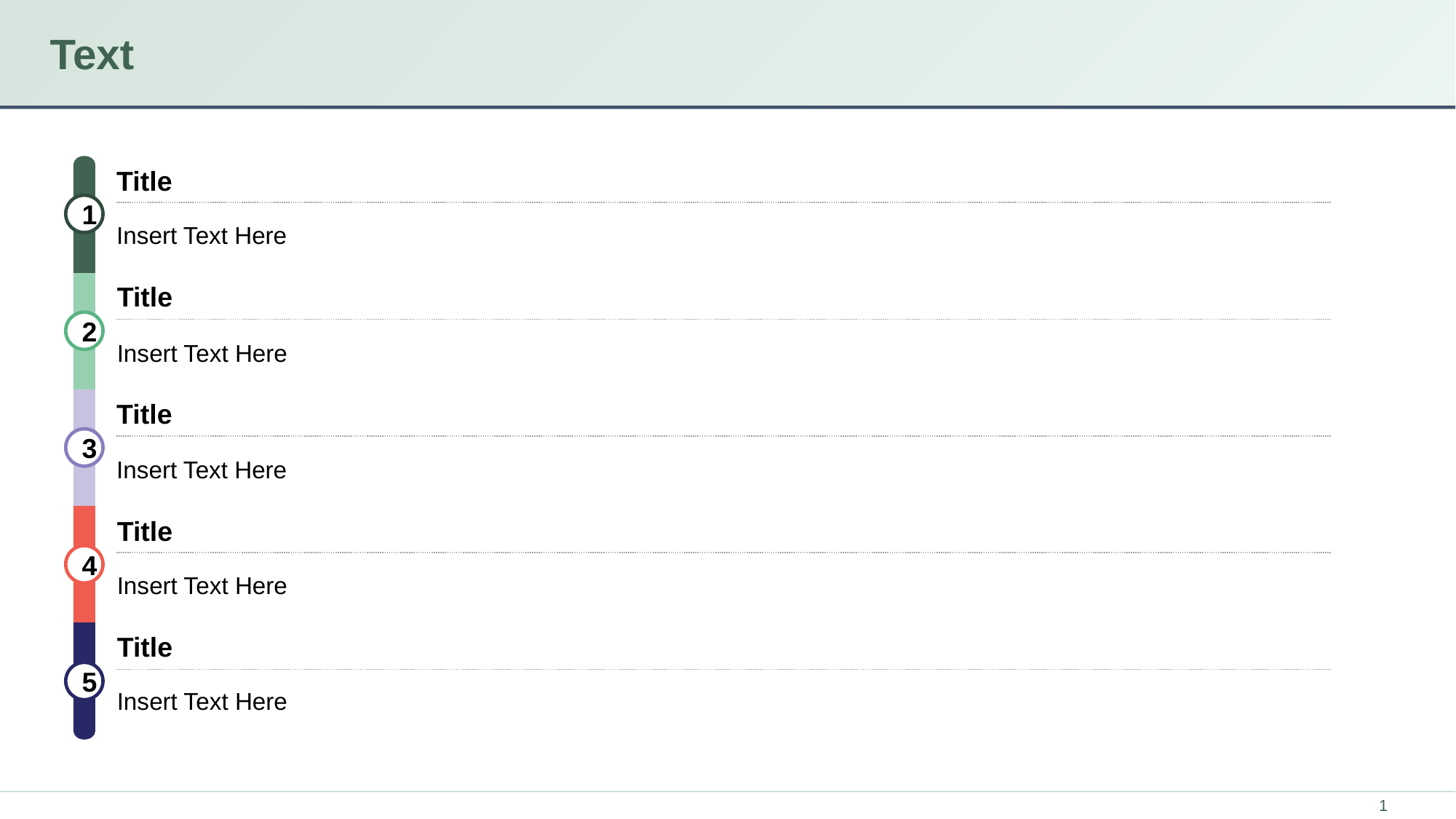

# Text
Title
1

Insert Text Here
Title
2

Insert Text Here
Title
3

Insert Text Here
Title
4

Insert Text Here
Title
5

Insert Text Here
1